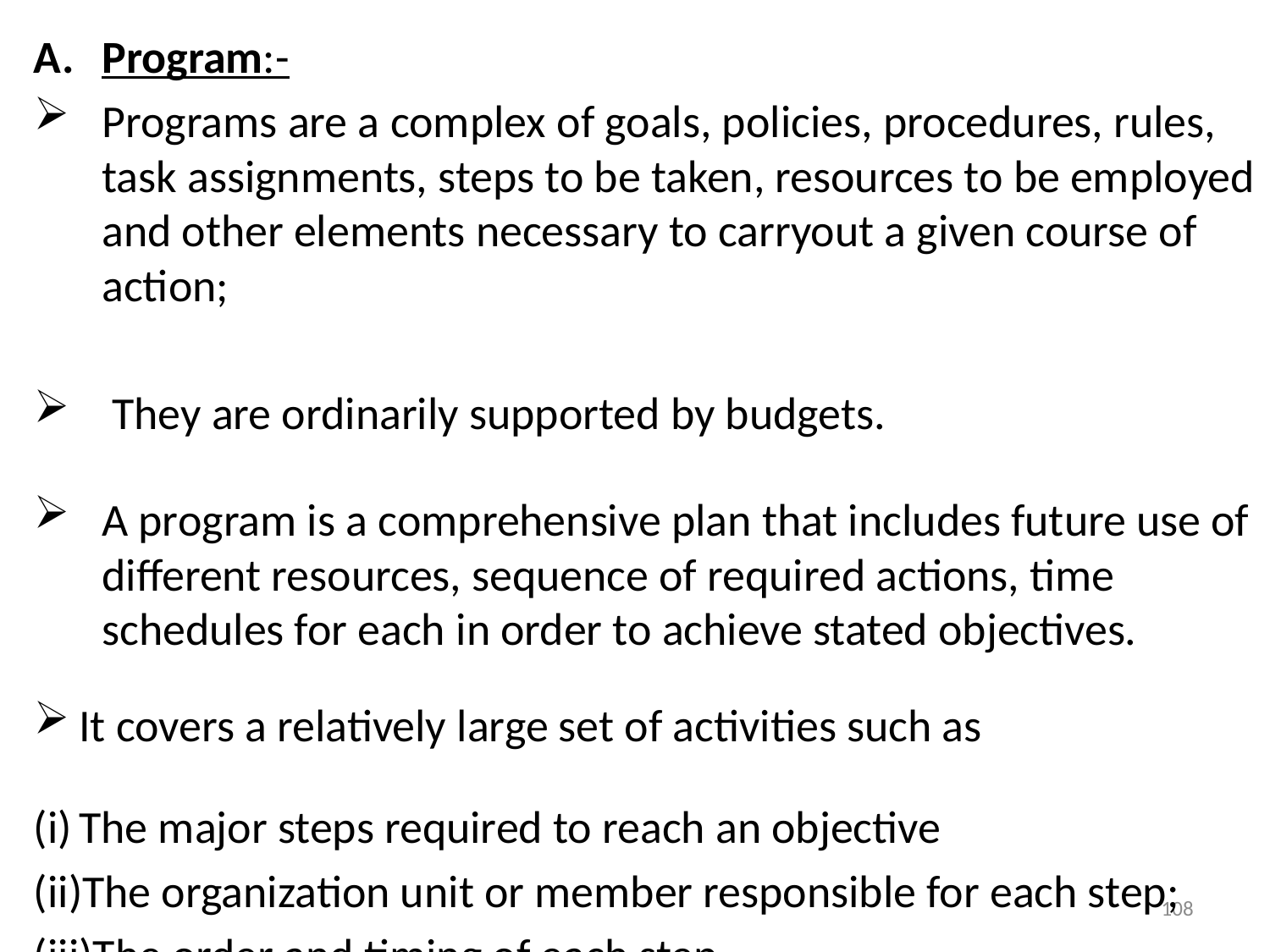

Program:-
Programs are a complex of goals, policies, procedures, rules, task assignments, steps to be taken, resources to be employed and other elements necessary to carryout a given course of action;

 They are ordinarily supported by budgets.

A program is a comprehensive plan that includes future use of different resources, sequence of required actions, time schedules for each in order to achieve stated objectives.

It covers a relatively large set of activities such as

(i)	The major steps required to reach an objective
(ii)The organization unit or member responsible for each step;
(iii)The order and timing of each step.

108